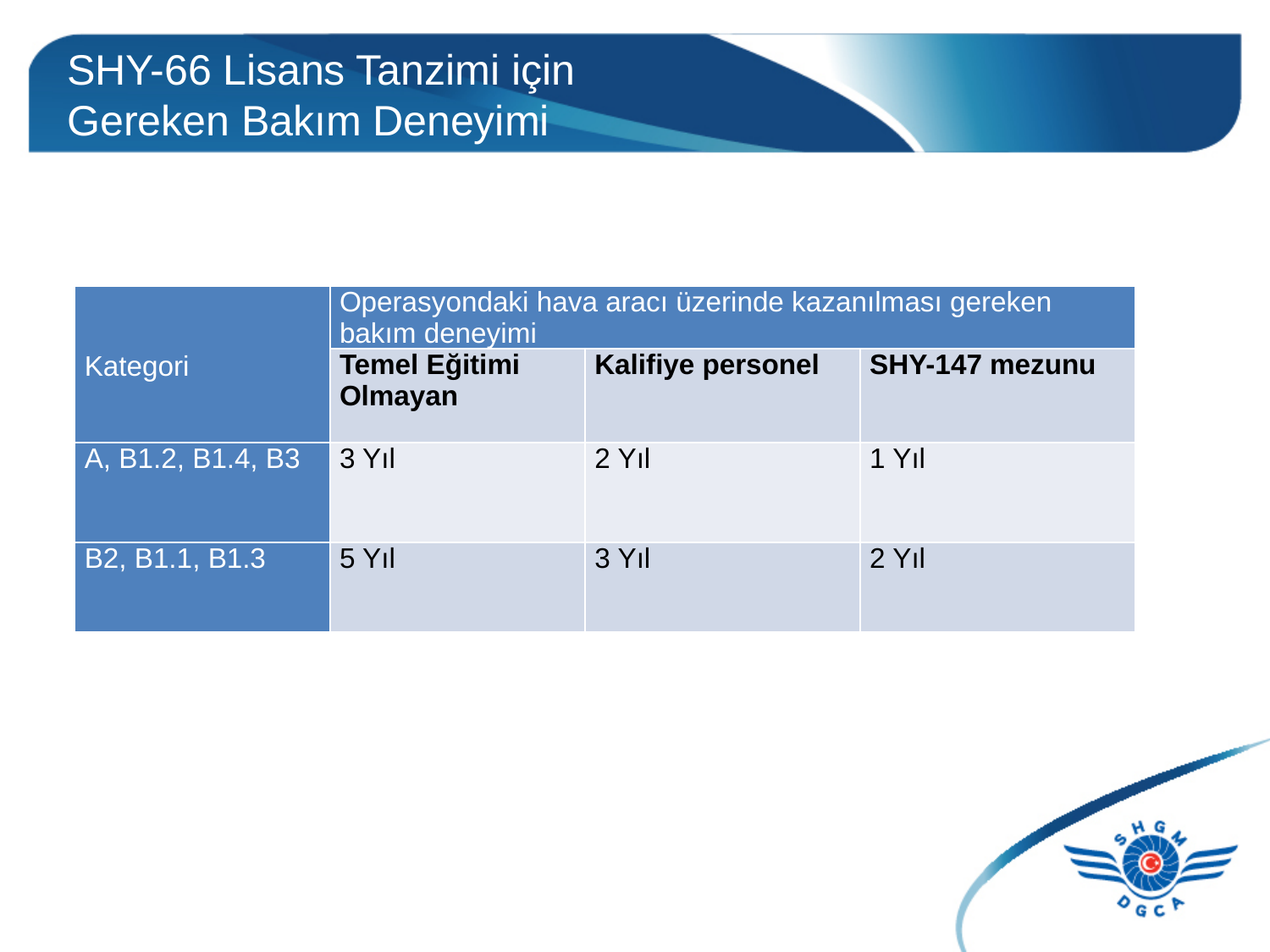

# SHY-66 Lisans Tanzimi için Gereken Bakım Deneyimi
| Kategori | Operasyondaki hava aracı üzerinde kazanılması gereken bakım deneyimi |  |  |
| --- | --- | --- | --- |
|  | Temel Eğitimi Olmayan | Kalifiye personel | SHY-147 mezunu |
| A, B1.2, B1.4, B3 | 3 Yıl | 2 Yıl | 1 Yıl |
| B2, B1.1, B1.3 | 5 Yıl | 3 Yıl | 2 Yıl |